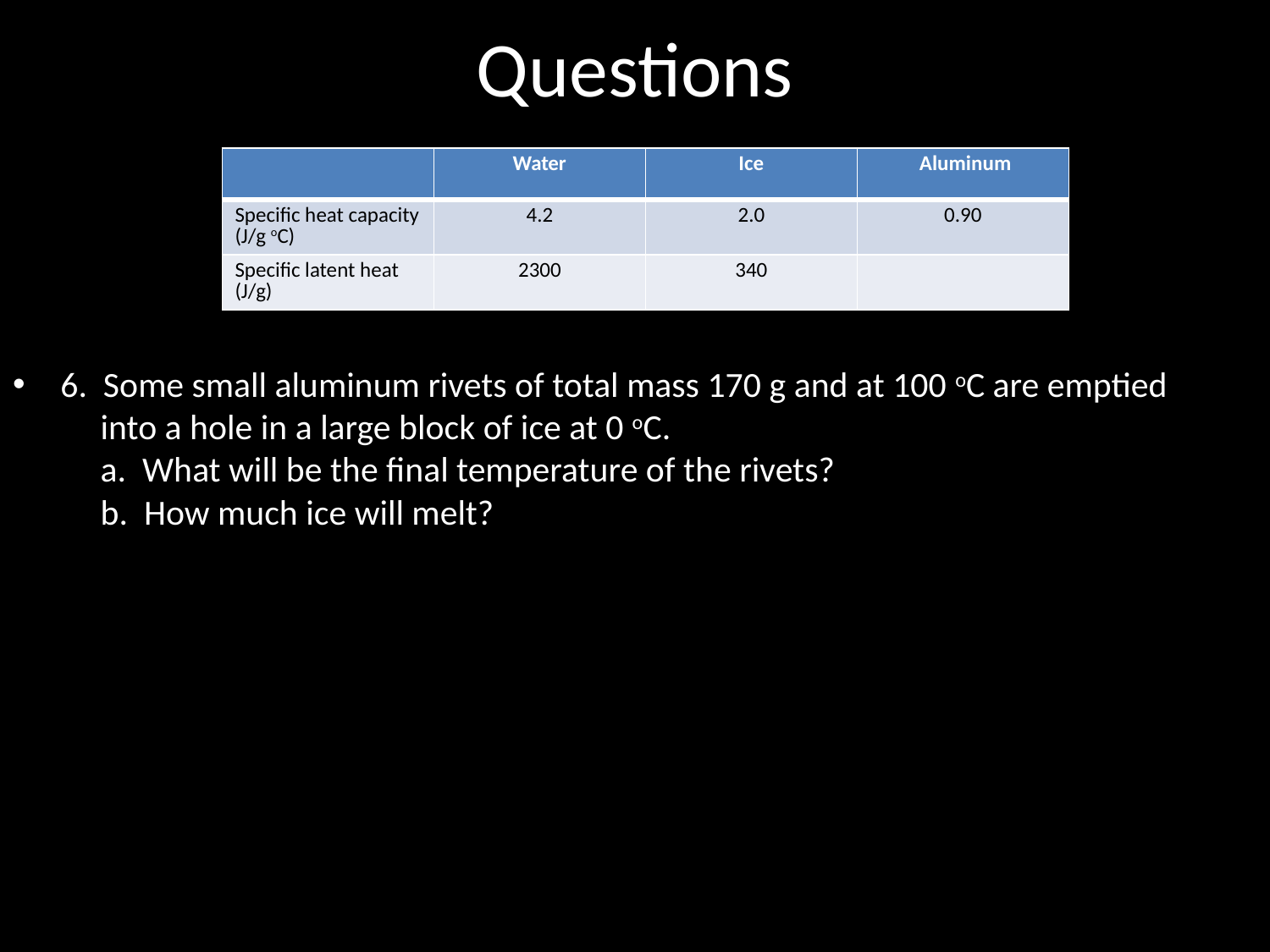

# Questions

6.  Some small aluminum rivets of total mass 170 g and at 100 oC are emptied
     into a hole in a large block of ice at 0 oC.
     a.  What will be the final temperature of the rivets?
     b.  How much ice will melt?

|  | Water | Ice | Aluminum |
| --- | --- | --- | --- |
| Specific heat capacity (J/g oC) | 4.2 | 2.0 | 0.90 |
| Specific latent heat (J/g) | 2300 | 340 |  |